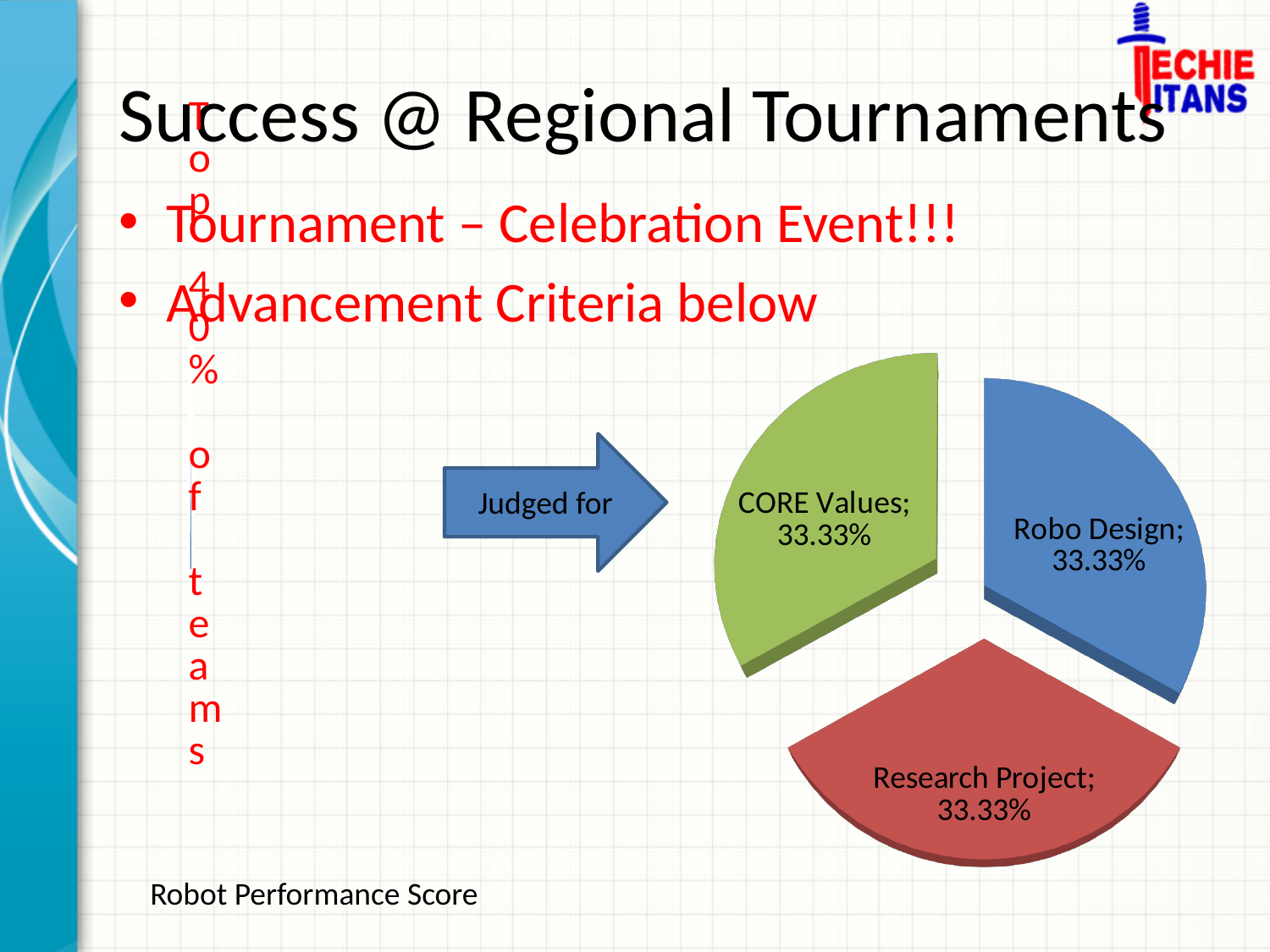

# Success @ Regional Tournaments
Tournament – Celebration Event!!!
Advancement Criteria below

[unsupported chart]

Judged for
Robot Performance Score